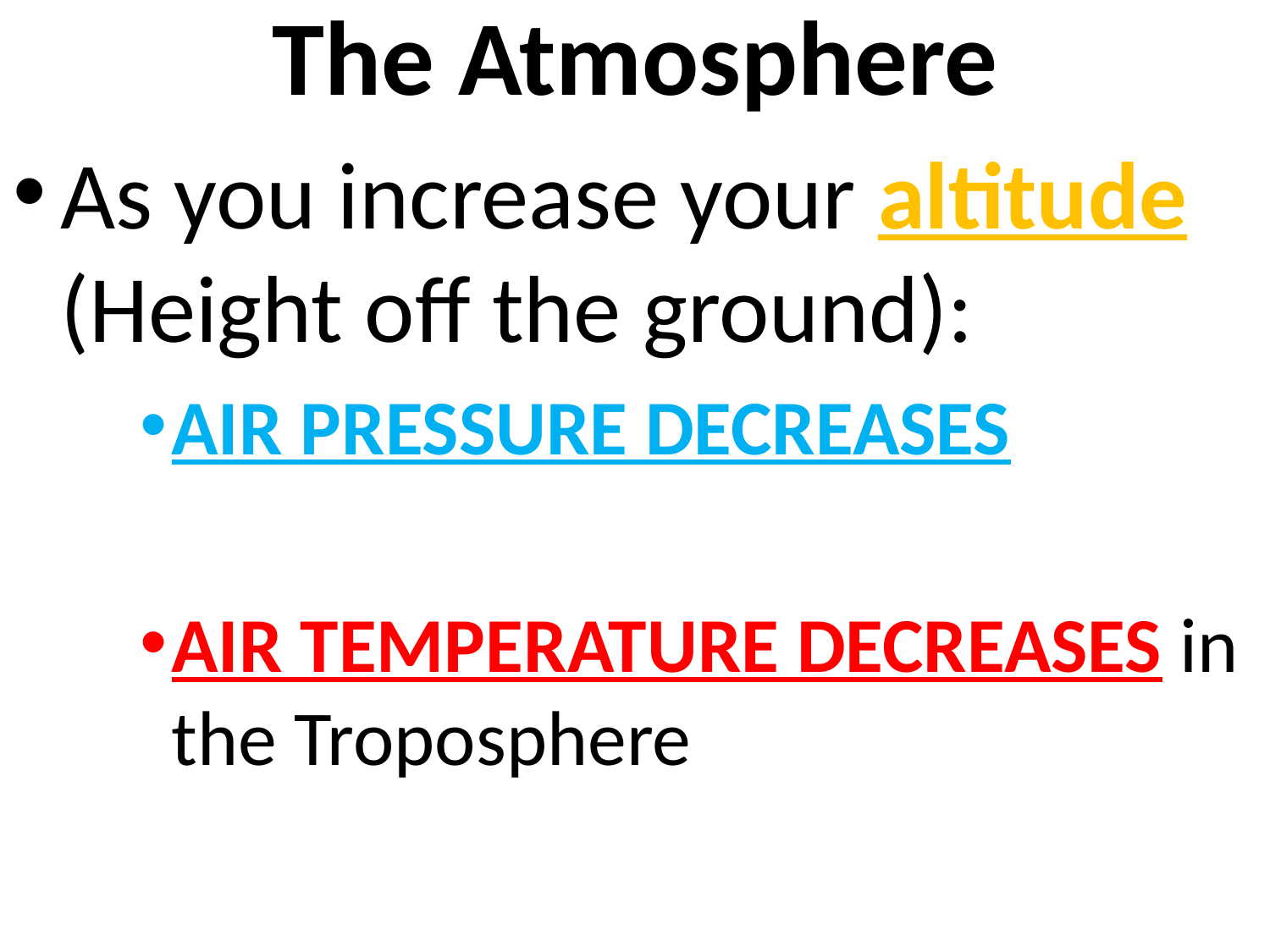

# The Atmosphere
As you increase your altitude (Height off the ground):
AIR PRESSURE DECREASES

AIR TEMPERATURE DECREASES in the Troposphere